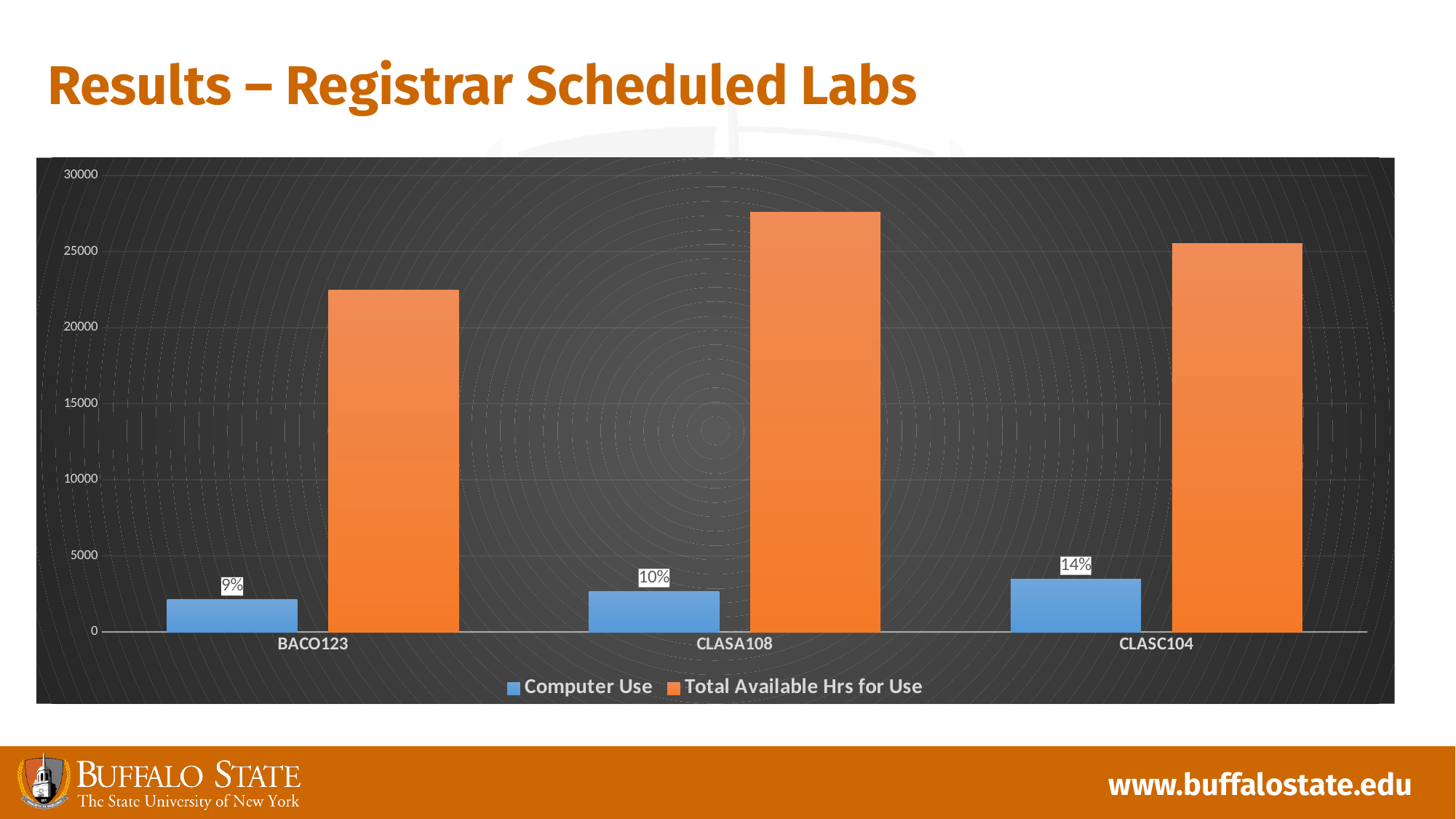

# Results – Registrar Scheduled Labs

### Chart

| Category | Computer Use | Total Available Hrs for Use |
|---|---|---|
| BACO123 | 2114.0 | 22484.0 |
| CLASA108 | 2663.0 | 27594.0 |
| CLASC104 | 3468.0 | 25550.0 |